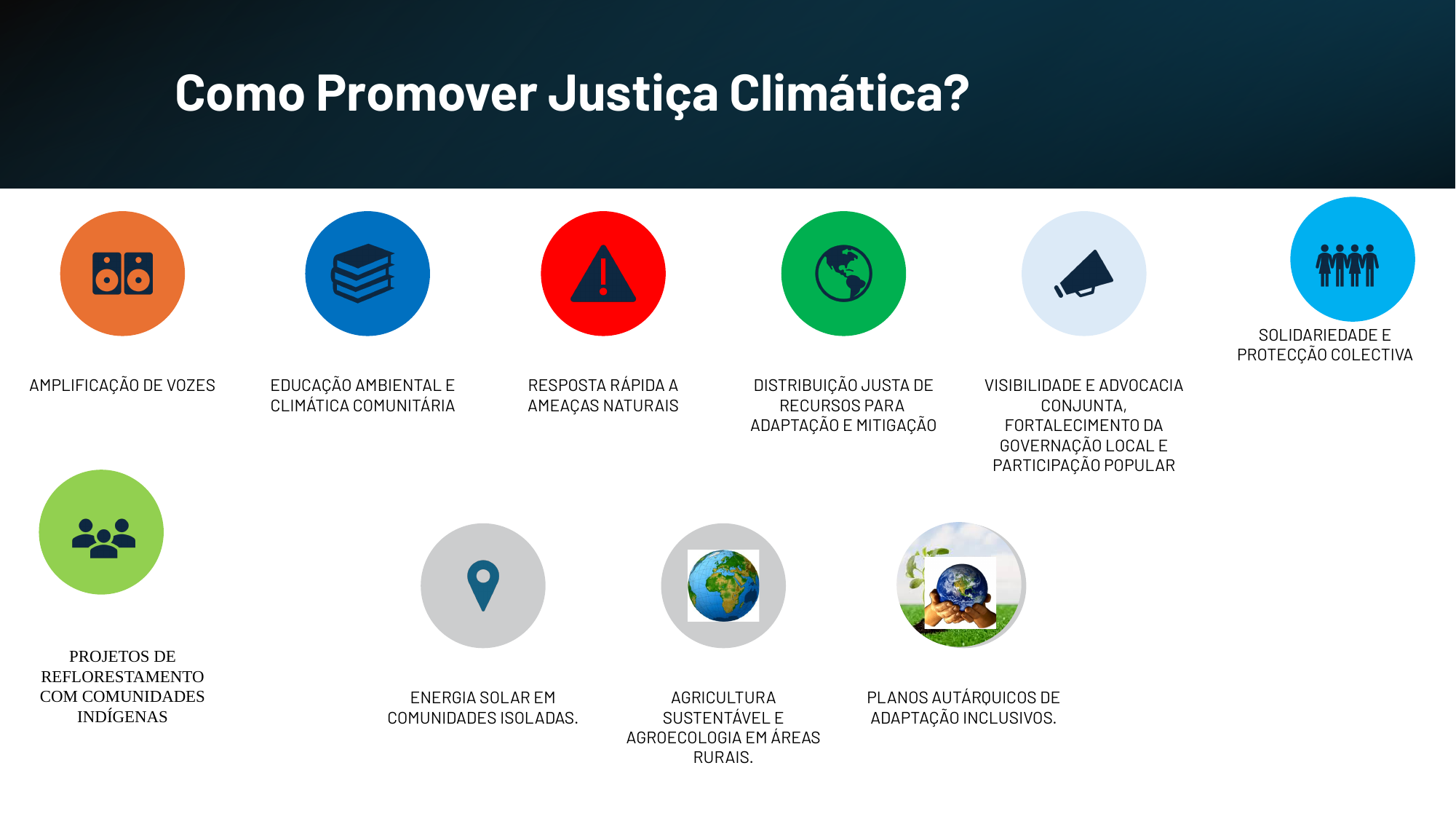

# Como Promover Justiça Climática?
Amplificação de Vozes
Educação Ambiental e climática comunitária
Resposta Rápida a Ameaças naturais
Distribuição justa de Recursos para  Adaptação e Mitigação
Visibilidade e Advocacia Conjunta, Fortalecimento da governação local e participação popular
Solidariedade e Protecção Colectiva
Projetos de reflorestamento com comunidades indígenas
Energia solar em comunidades isoladas.
Agricultura sustentável e agroecologia em áreas rurais.
Planos autárquicos de adaptação inclusivos.